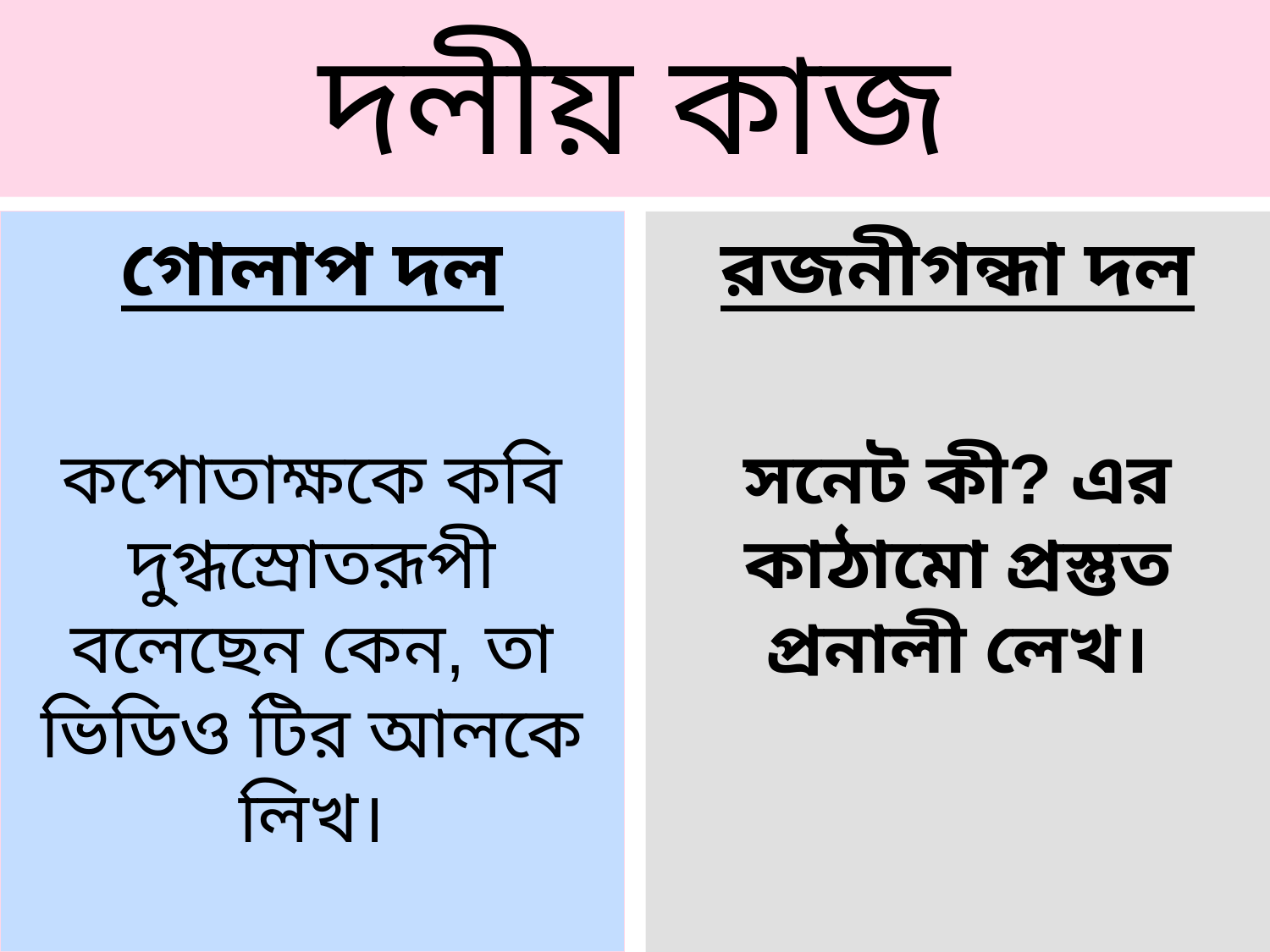

# দলীয় কাজ
গোলাপ দল

কপোতাক্ষকে কবি দুগ্ধস্রোতরূপী বলেছেন কেন, তা ভিডিও টির আলকে লিখ।
রজনীগন্ধা দল

সনেট কী? এর কাঠামো প্রস্তুত প্রনালী লেখ।